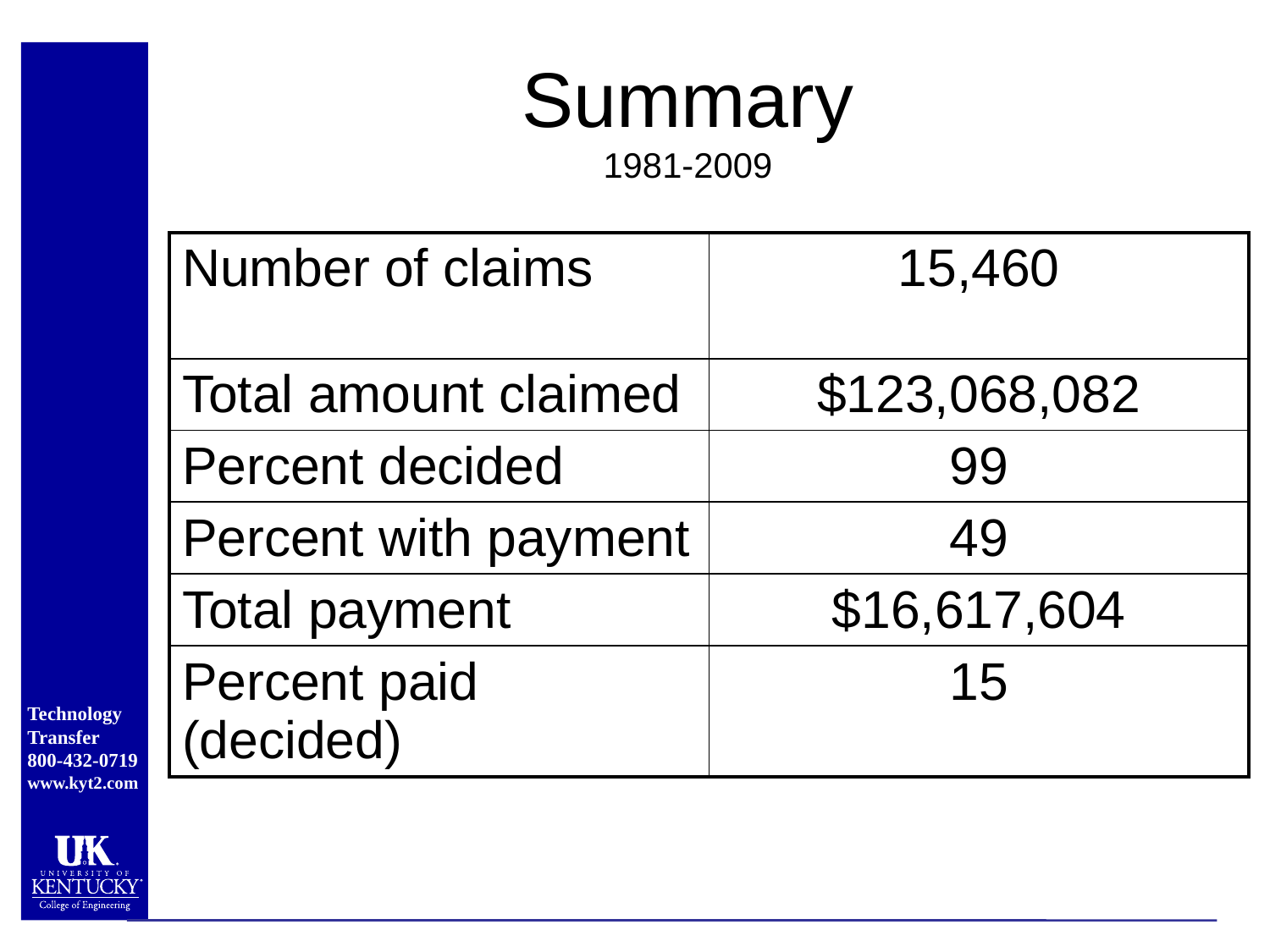

# Summary 1981-2009
| Number of claims | 15,460 |
| --- | --- |
| Total amount claimed | $123,068,082 |
| Percent decided | 99 |
| Percent with payment | 49 |
| Total payment | $16,617,604 |
| Percent paid (decided) | 15 |